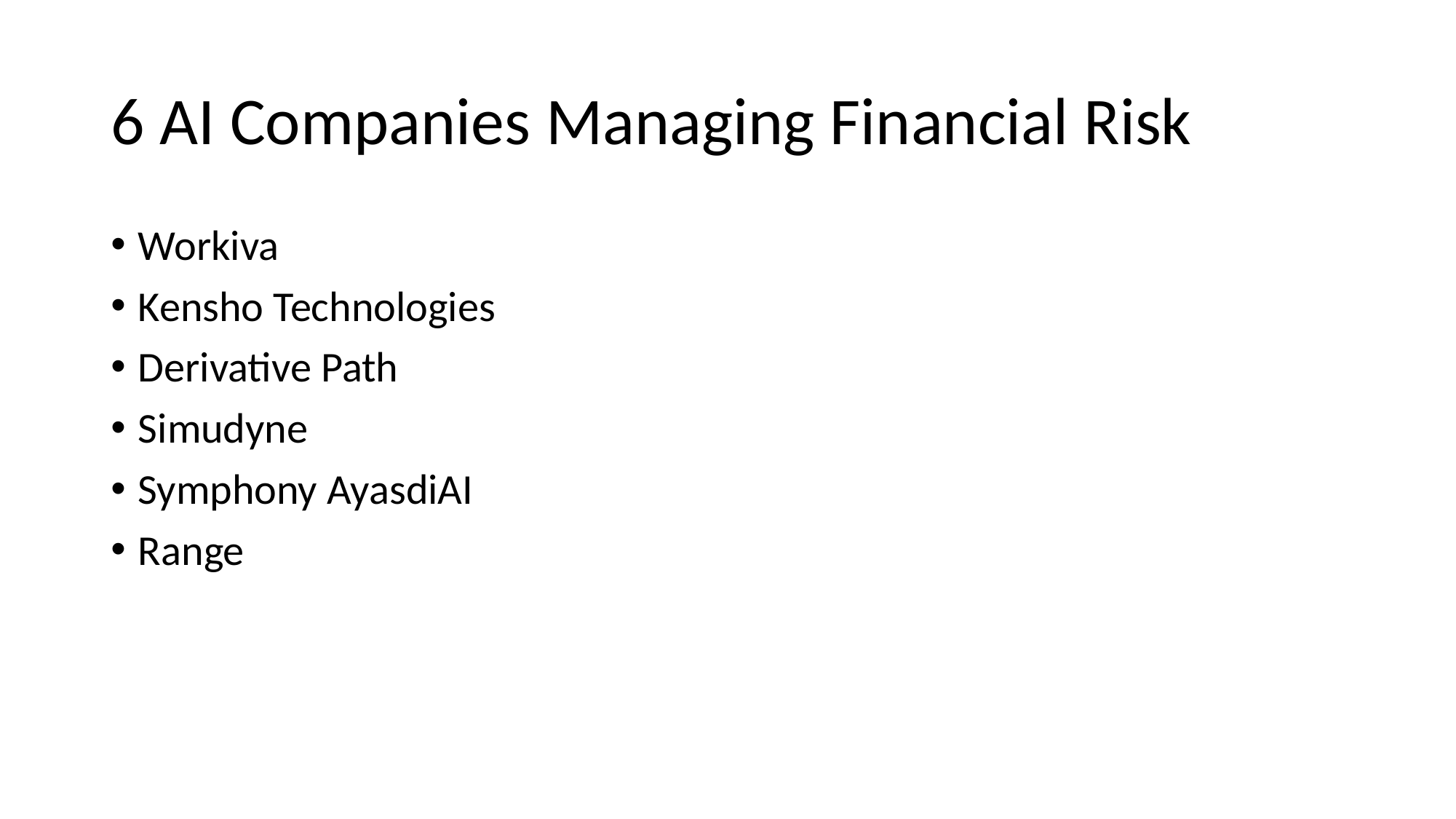

# 6 AI Companies Managing Financial Risk
Workiva
Kensho Technologies
Derivative Path
Simudyne
Symphony AyasdiAI
Range